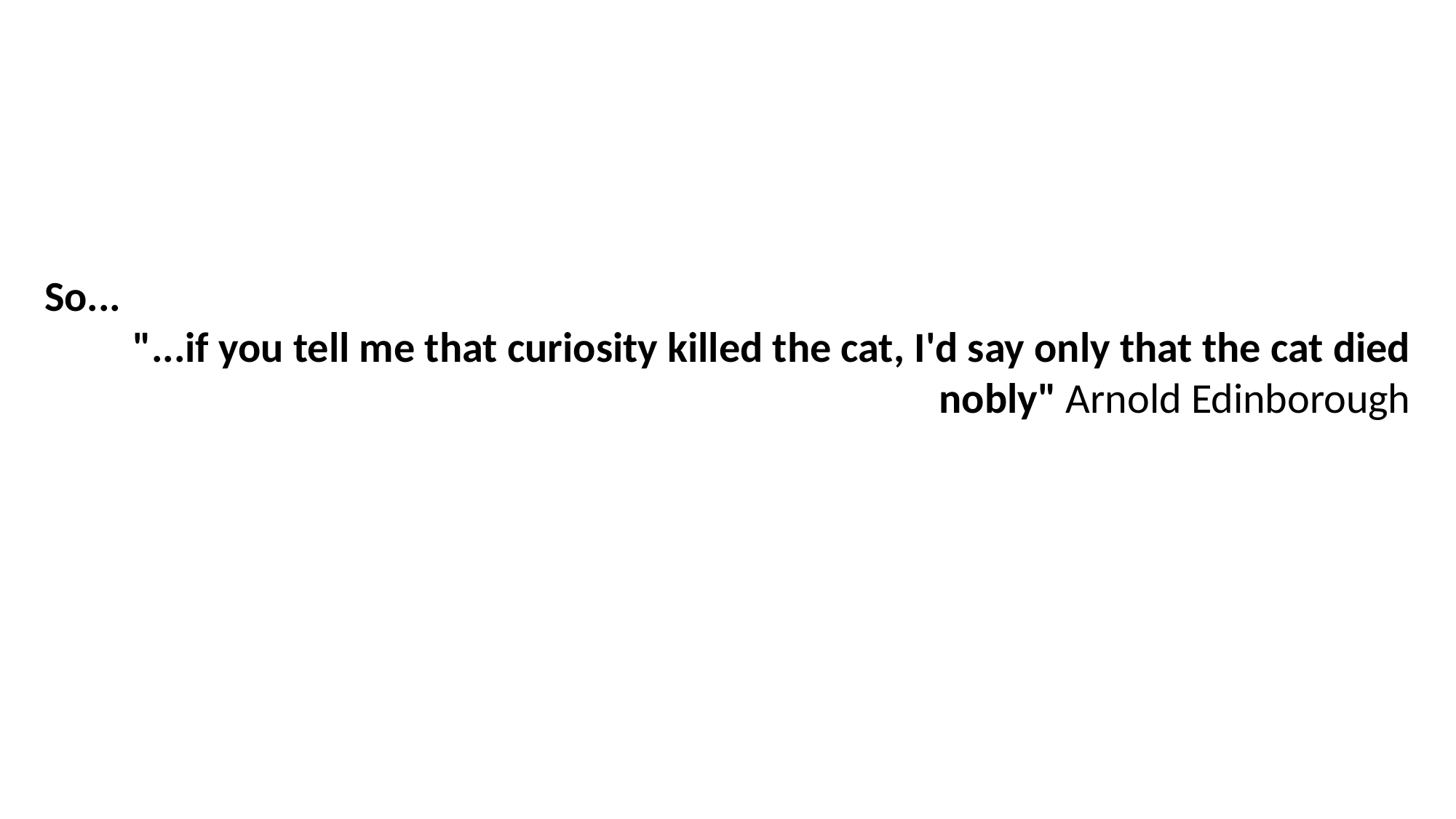

So...
"...if you tell me that curiosity killed the cat, I'd say only that the cat died nobly" Arnold Edinborough